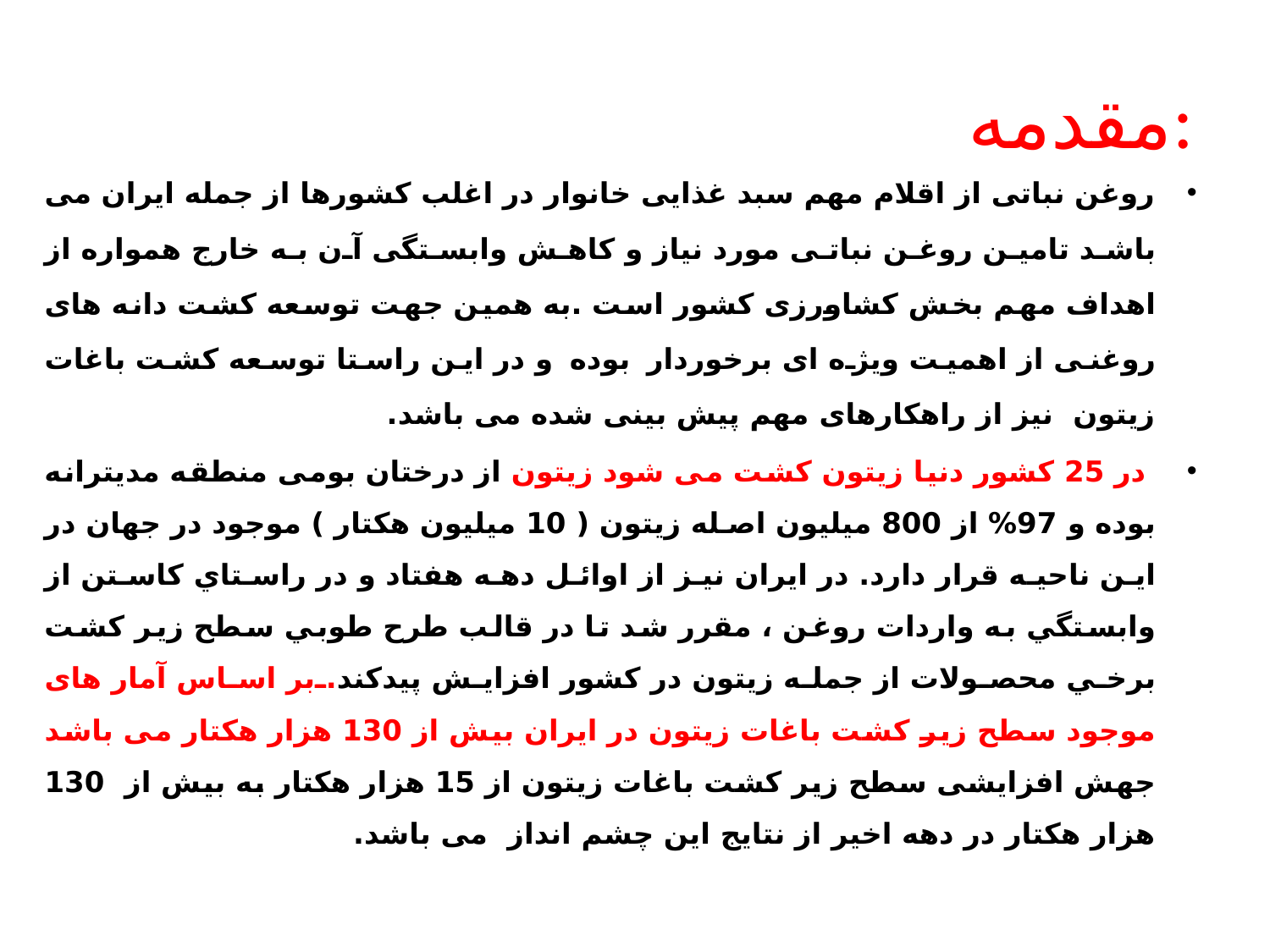

# مقدمه:
روغن نباتی از اقلام مهم سبد غذایی خانوار در اغلب کشورها از جمله ایران می باشد تامین روغن نباتی مورد نیاز و کاهش وابستگی آن به خارج همواره از اهداف مهم بخش کشاورزی کشور است .به همین جهت توسعه کشت دانه های روغنی از اهمیت ویژه ای برخوردار بوده و در این راستا توسعه کشت باغات زیتون  نیز از راهکارهای مهم پیش بینی شده می باشد.
 در 25 کشور دنیا زیتون کشت می شود زیتون از درختان بومی منطقه مدیترانه بوده و 97% از 800 میلیون اصله زیتون ( 10 میلیون هکتار ) موجود در جهان در این ناحیه قرار دارد. در ایران نیز از اوائل دهه هفتاد و در راستاي كاستن از وابستگي به واردات روغن ، مقرر شد تا در قالب طرح طوبي سطح زير كشت برخي محصولات از جمله زيتون در كشور افزايش پيدکند.بر اساس آمار های موجود سطح زیر کشت باغات زیتون در ایران بیش از 130 هزار هکتار می باشد جهش افزایشی سطح زیر کشت باغات زیتون از 15 هزار هکتار به بیش از  130 هزار هکتار در دهه اخیر از نتایج این چشم انداز  می باشد.